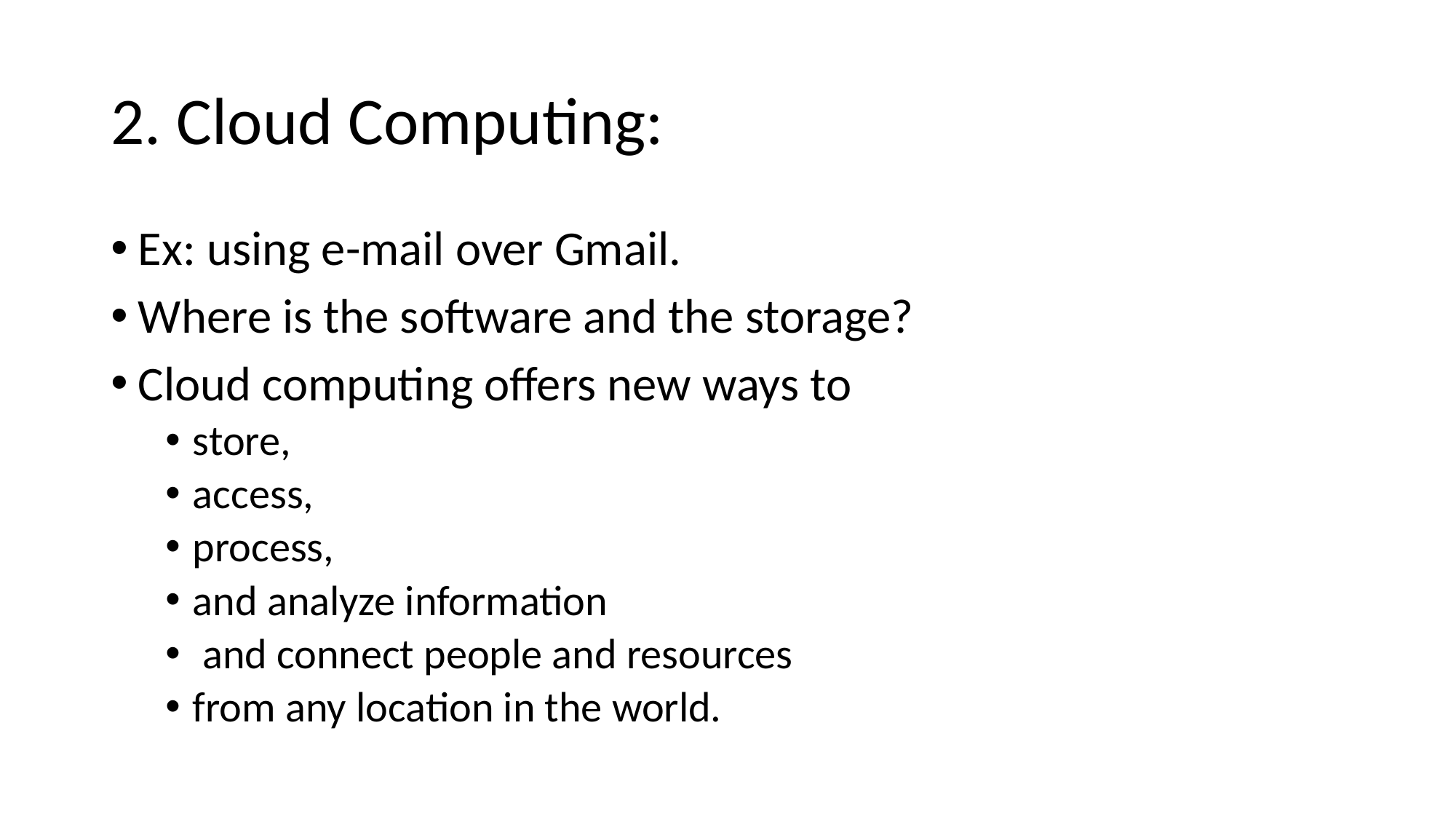

# 2. Cloud Computing:
Ex: using e-mail over Gmail.
Where is the software and the storage?
Cloud computing offers new ways to
store,
access,
process,
and analyze information
 and connect people and resources
from any location in the world.